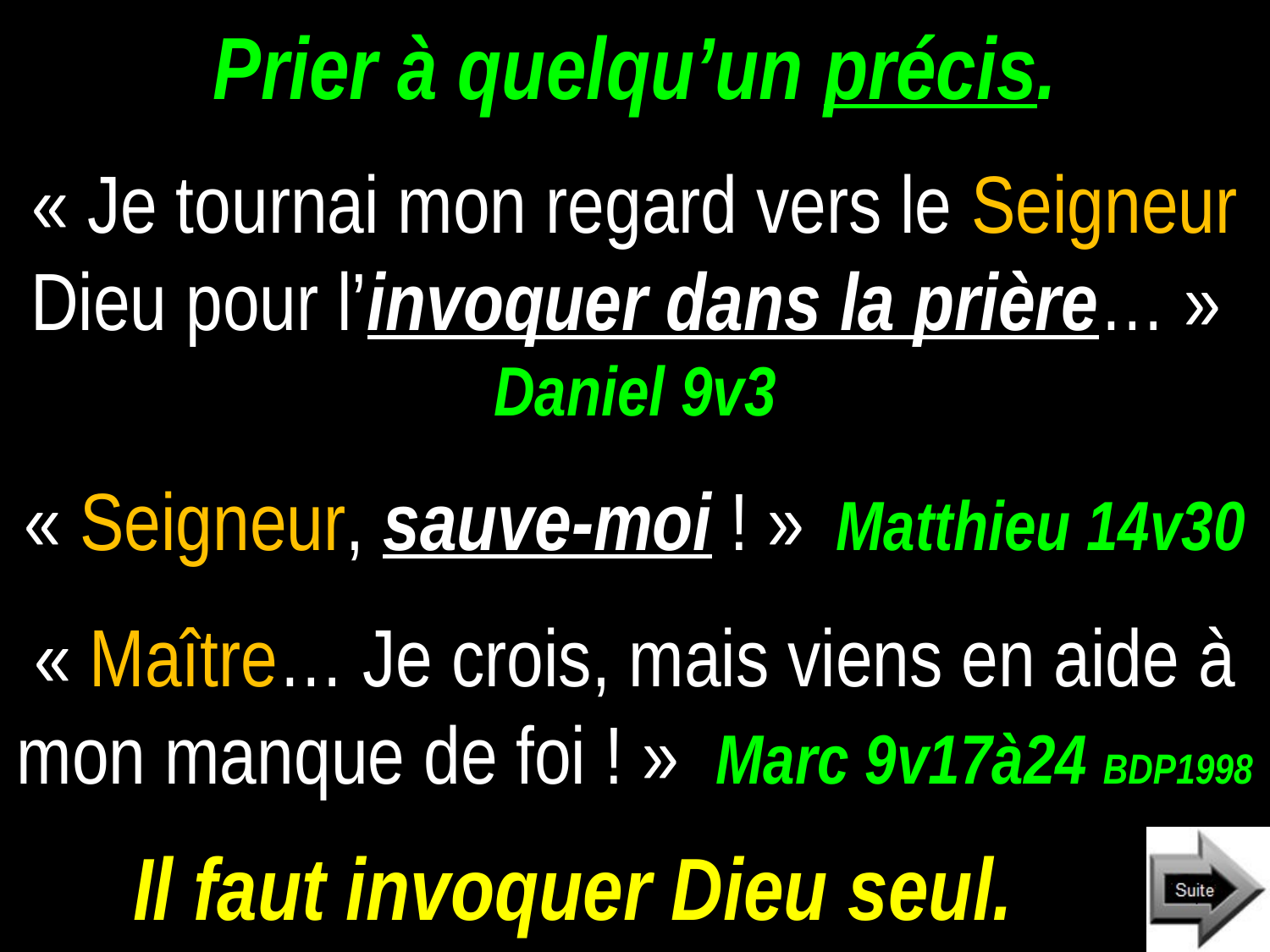

# Prier à quelqu’un précis.
« Je tournai mon regard vers le Seigneur Dieu pour l’invoquer dans la prière… »  Daniel 9v3
« Seigneur, sauve-moi ! »  Matthieu 14v30
« Maître… Je crois, mais viens en aide à mon manque de foi ! »  Marc 9v17à24 BDP1998
Il faut invoquer Dieu seul.